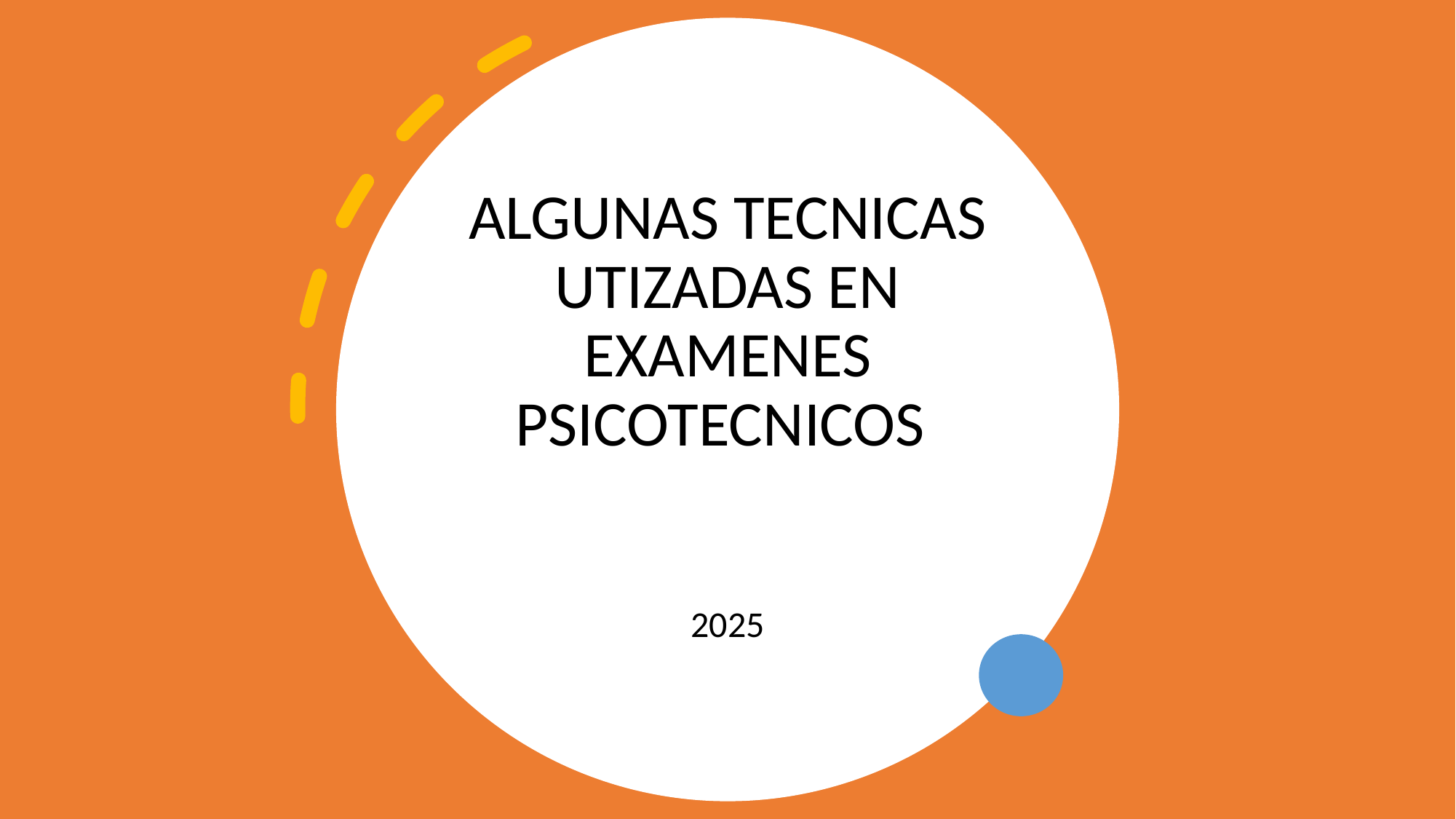

# ALGUNAS TECNICAS UTIZADAS EN EXAMENES PSICOTECNICOS

2025